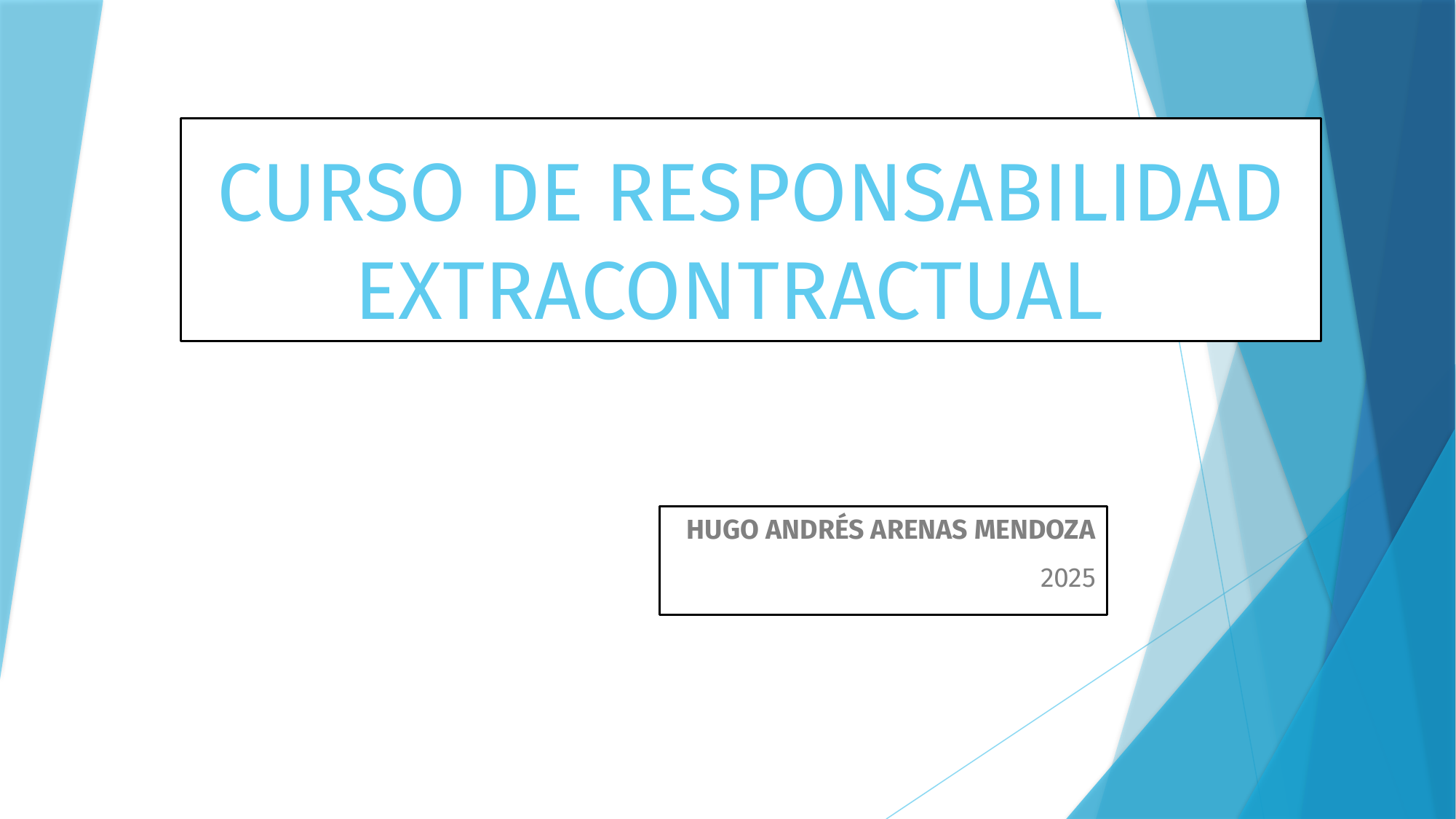

# CURSO DE RESPONSABILIDAD EXTRACONTRACTUAL
HUGO ANDRÉS ARENAS MENDOZA
2025